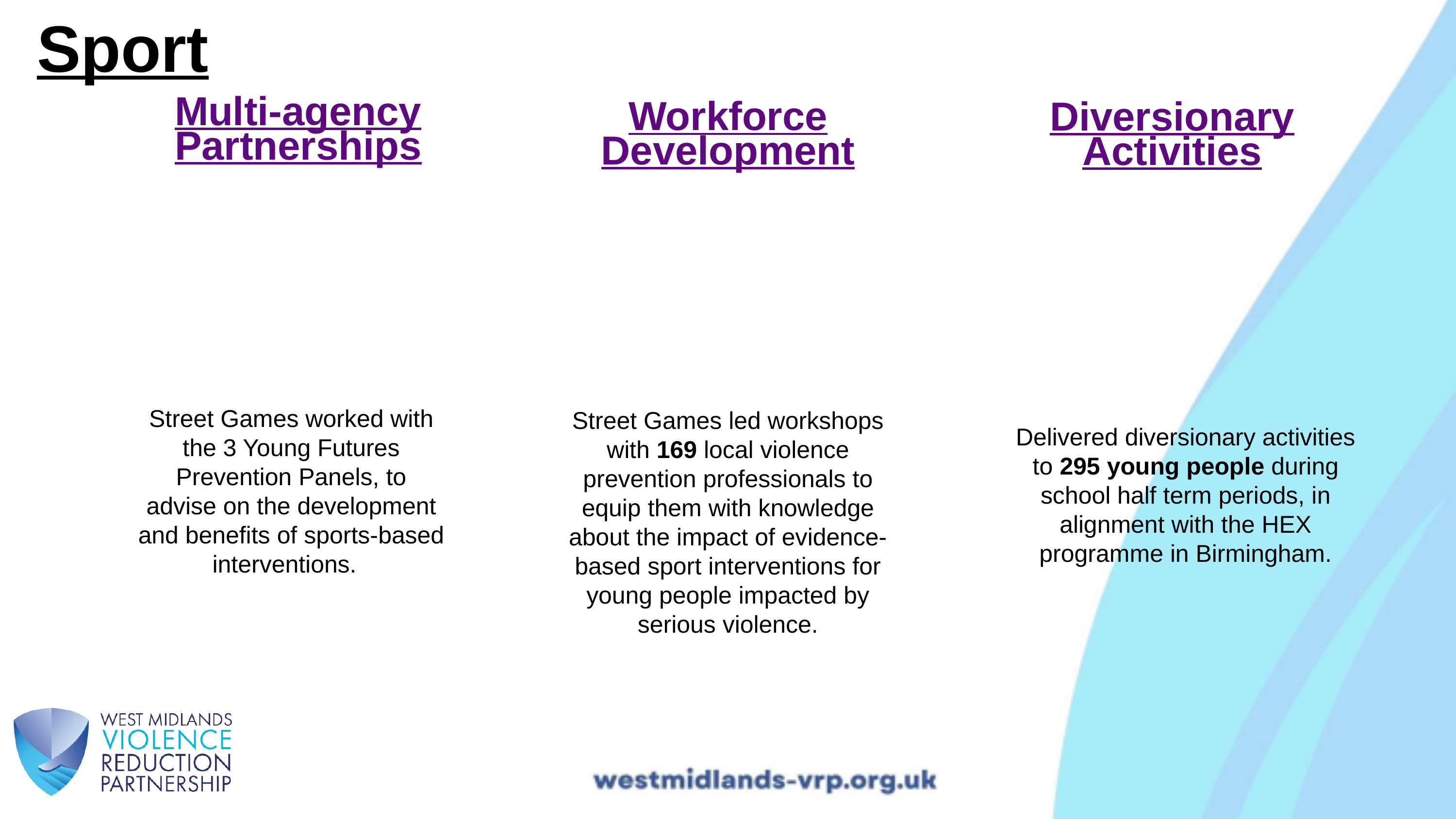

Sport
Multi-agency Partnerships
Workforce Development
Diversionary Activities

Street Games led workshops with 169 local violence prevention professionals to equip them with knowledge about the impact of evidence-based sport interventions for young people impacted by serious violence.
Street Games worked with the 3 Young Futures Prevention Panels, to advise on the development and benefits of sports-based interventions.
Delivered diversionary activities to 295 young people during school half term periods, in alignment with the HEX programme in Birmingham.